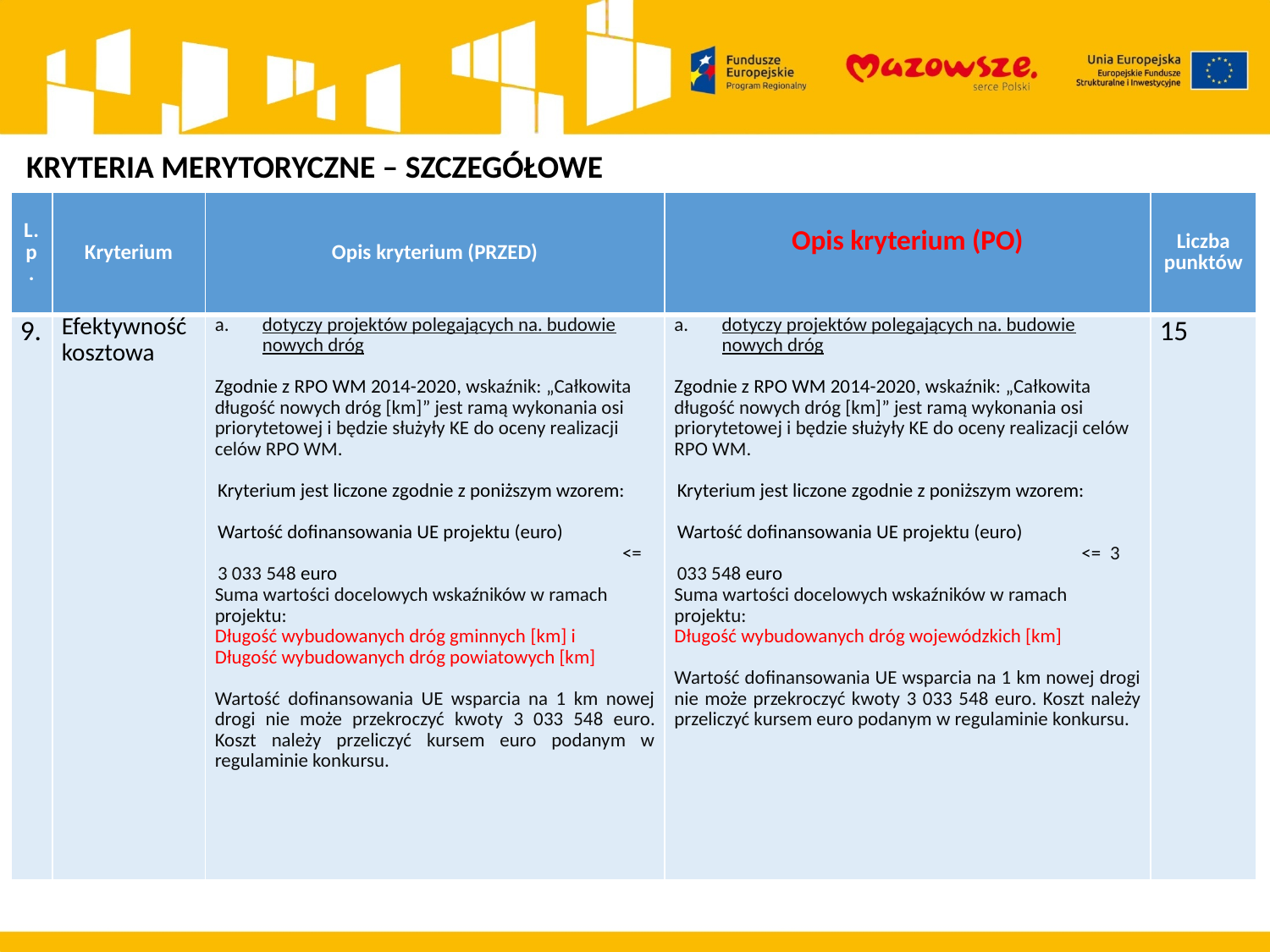

KRYTERIA MERYTORYCZNE – SZCZEGÓŁOWE
| L.p. | Kryterium | Opis kryterium (PRZED) | Opis kryterium (PO) | Liczba punktów |
| --- | --- | --- | --- | --- |
| 9. | Efektywność kosztowa | dotyczy projektów polegających na. budowie nowych dróg   Zgodnie z RPO WM 2014-2020, wskaźnik: „Całkowita długość nowych dróg [km]” jest ramą wykonania osi priorytetowej i będzie służyły KE do oceny realizacji celów RPO WM.   Kryterium jest liczone zgodnie z poniższym wzorem:   Wartość dofinansowania UE projektu (euro) <= 3 033 548 euro Suma wartości docelowych wskaźników w ramach projektu: Długość wybudowanych dróg gminnych [km] i Długość wybudowanych dróg powiatowych [km]   Wartość dofinansowania UE wsparcia na 1 km nowej drogi nie może przekroczyć kwoty 3 033 548 euro. Koszt należy przeliczyć kursem euro podanym w regulaminie konkursu. | dotyczy projektów polegających na. budowie nowych dróg   Zgodnie z RPO WM 2014-2020, wskaźnik: „Całkowita długość nowych dróg [km]” jest ramą wykonania osi priorytetowej i będzie służyły KE do oceny realizacji celów RPO WM.   Kryterium jest liczone zgodnie z poniższym wzorem:   Wartość dofinansowania UE projektu (euro) <= 3 033 548 euro Suma wartości docelowych wskaźników w ramach projektu: Długość wybudowanych dróg wojewódzkich [km]   Wartość dofinansowania UE wsparcia na 1 km nowej drogi nie może przekroczyć kwoty 3 033 548 euro. Koszt należy przeliczyć kursem euro podanym w regulaminie konkursu. | 15 |